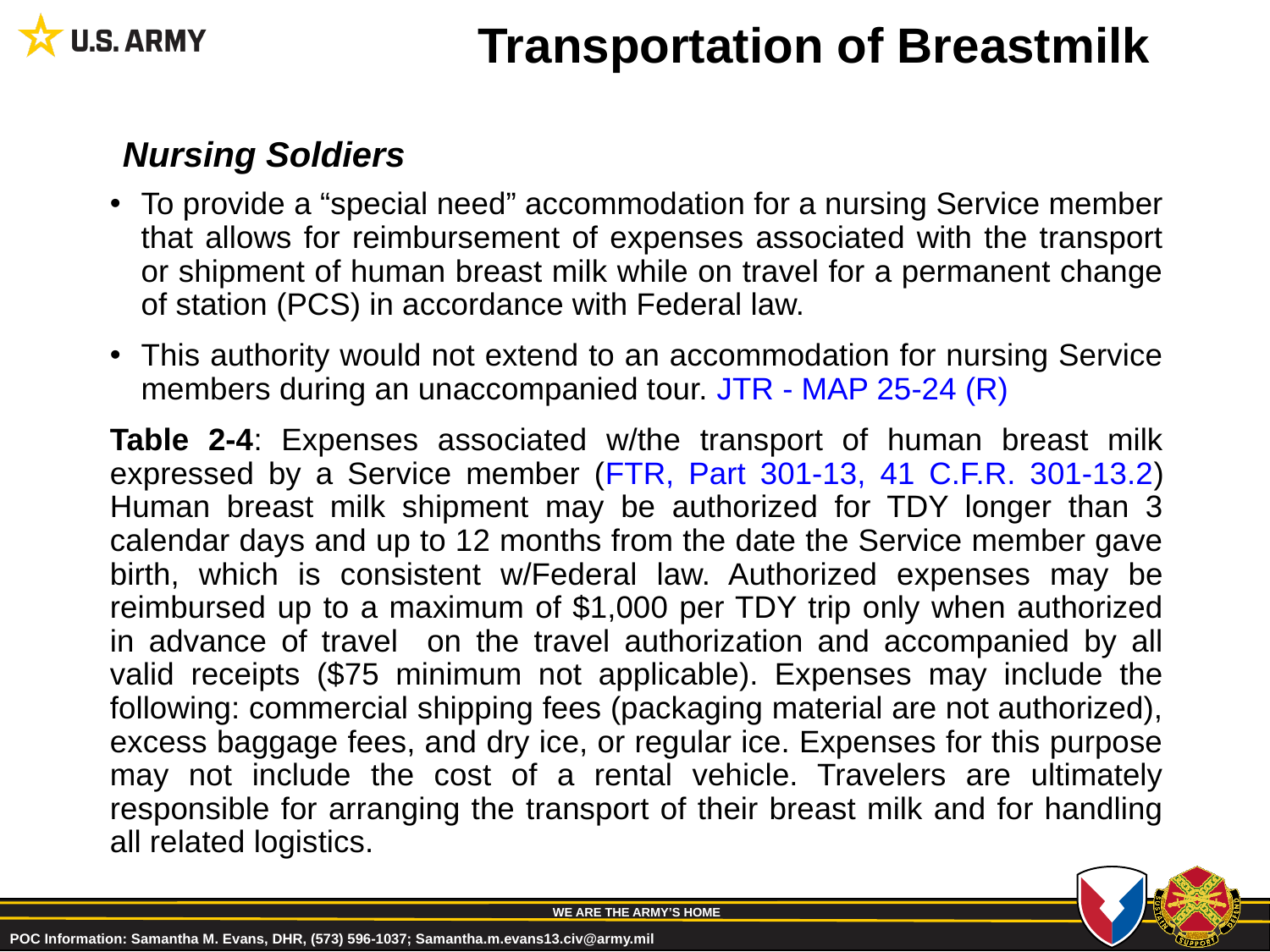

# Transportation of Breastmilk
Nursing Soldiers
To provide a “special need” accommodation for a nursing Service member that allows for reimbursement of expenses associated with the transport or shipment of human breast milk while on travel for a permanent change of station (PCS) in accordance with Federal law.
This authority would not extend to an accommodation for nursing Service members during an unaccompanied tour. JTR - MAP 25-24 (R)
Table 2-4: Expenses associated w/the transport of human breast milk expressed by a Service member (FTR, Part 301-13, 41 C.F.R. 301-13.2) Human breast milk shipment may be authorized for TDY longer than 3 calendar days and up to 12 months from the date the Service member gave birth, which is consistent w/Federal law. Authorized expenses may be reimbursed up to a maximum of $1,000 per TDY trip only when authorized in advance of travel  on the travel authorization and accompanied by all valid receipts ($75 minimum not applicable). Expenses may include the following: commercial shipping fees (packaging material are not authorized), excess baggage fees, and dry ice, or regular ice. Expenses for this purpose may not include the cost of a rental vehicle. Travelers are ultimately responsible for arranging the transport of their breast milk and for handling all related logistics.